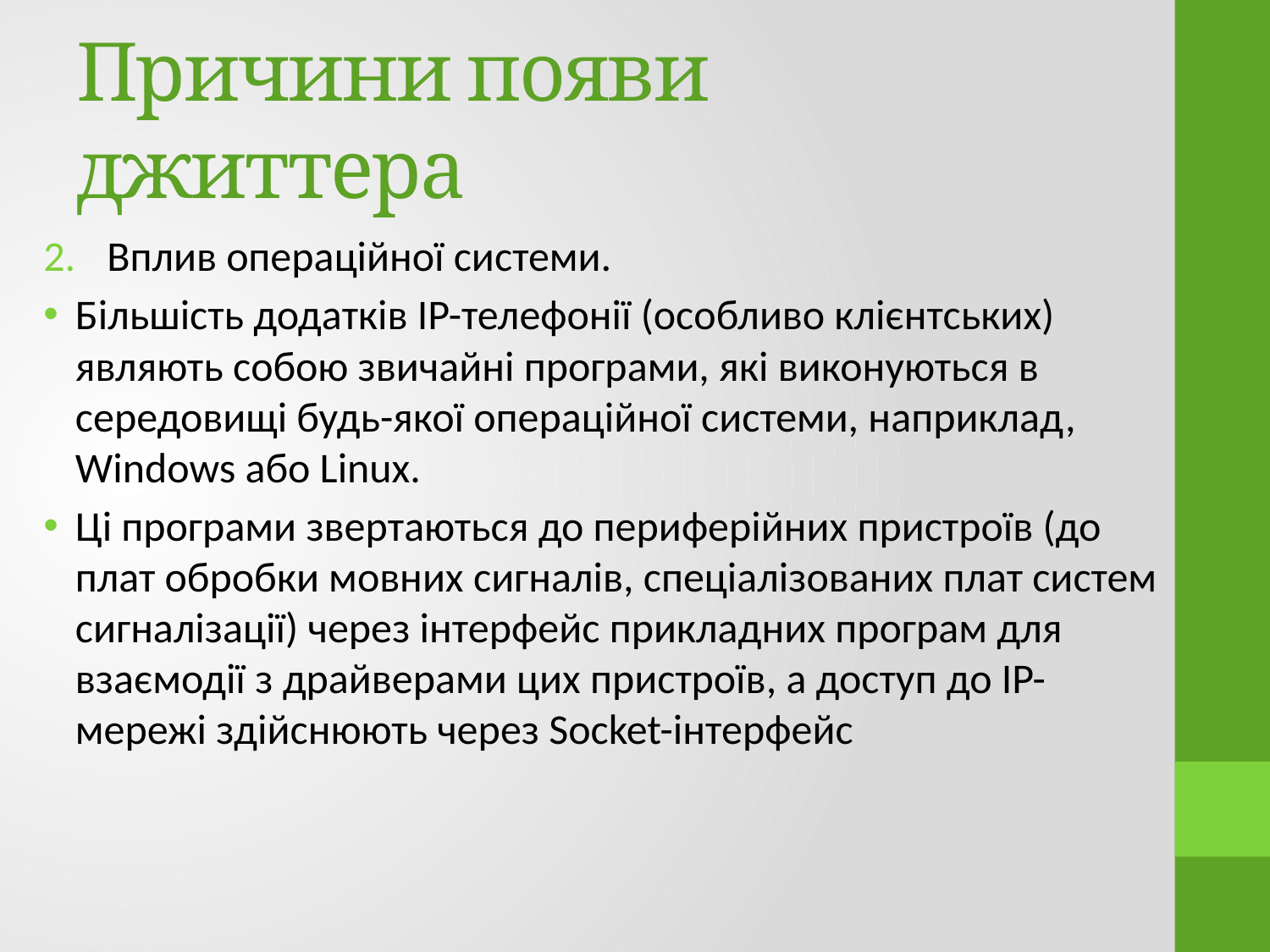

# Причини появи джиттера
Вплив операційної системи.
Більшість додатків IP-телефонії (особливо клієнтських) являють собою звичайні програми, які виконуються в середовищі будь-якої операційної системи, наприклад, Windows або Linux.
Ці програми звертаються до периферійних пристроїв (до плат обробки мовних сигналів, спеціалізованих плат систем сигналізації) через інтерфейс прикладних програм для взаємодії з драйверами цих пристроїв, а доступ до IP-мережі здійснюють через Socket-інтерфейс